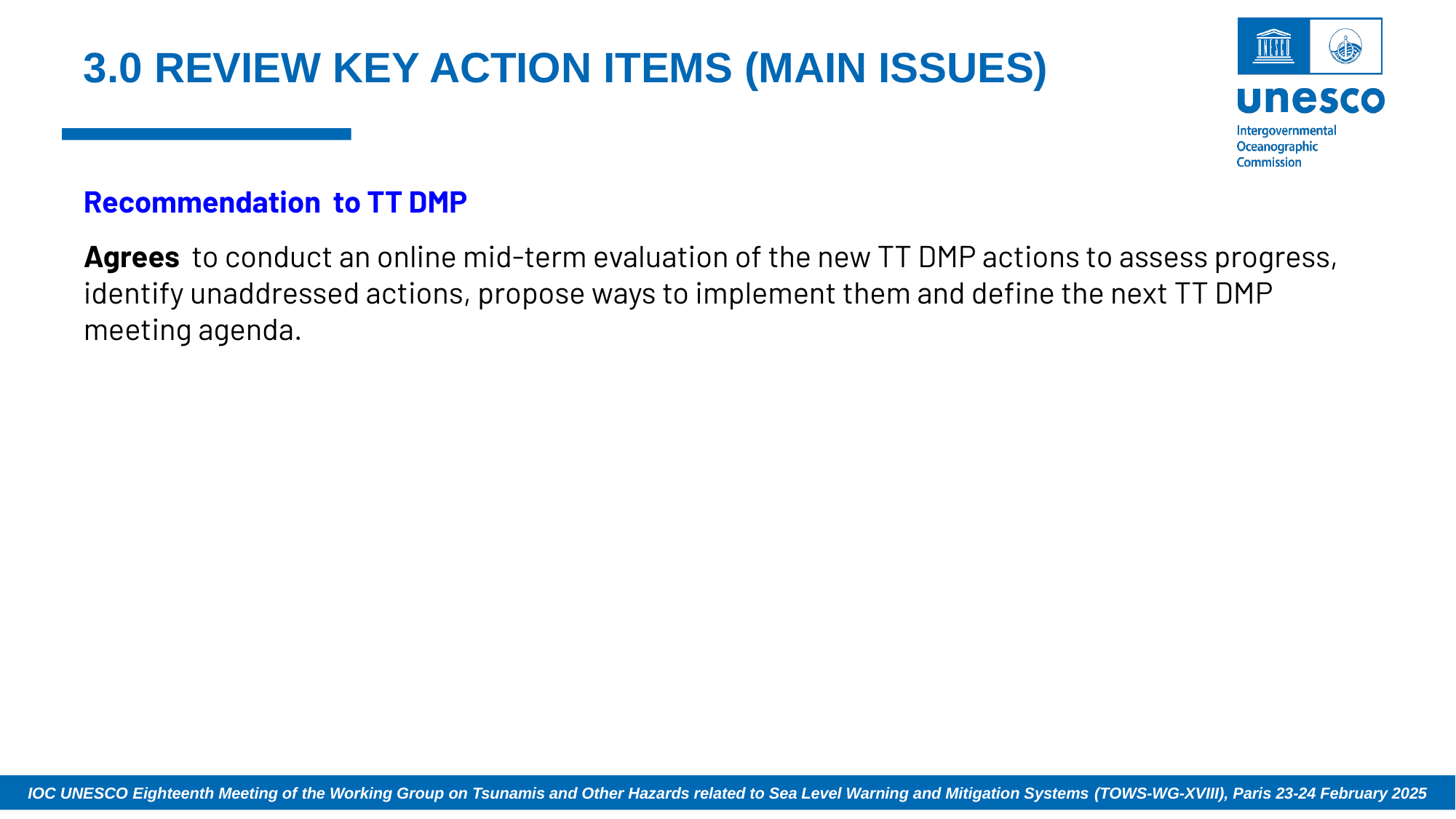

# 3.0 REVIEW KEY ACTION ITEMS (MAIN ISSUES)
Recommendation  to TT DMP
Agrees  to conduct an online mid-term evaluation of the new TT DMP actions to assess progress, identify unaddressed actions, propose ways to implement them and define the next TT DMP meeting agenda.